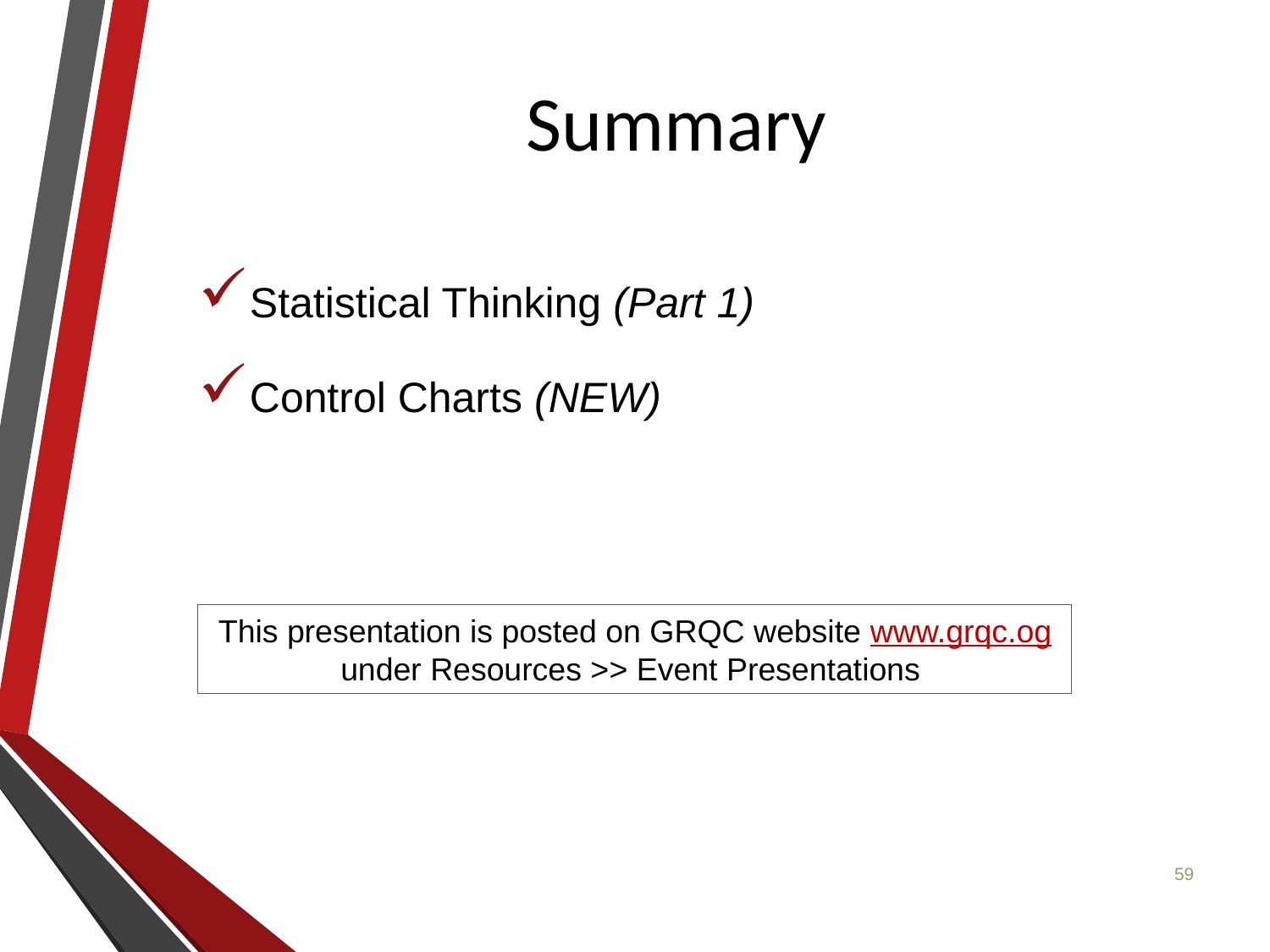

# Summary
Statistical Thinking (Part 1)
Control Charts (NEW)

This presentation is posted on GRQC website www.grqc.og under Resources >> Event Presentations
59